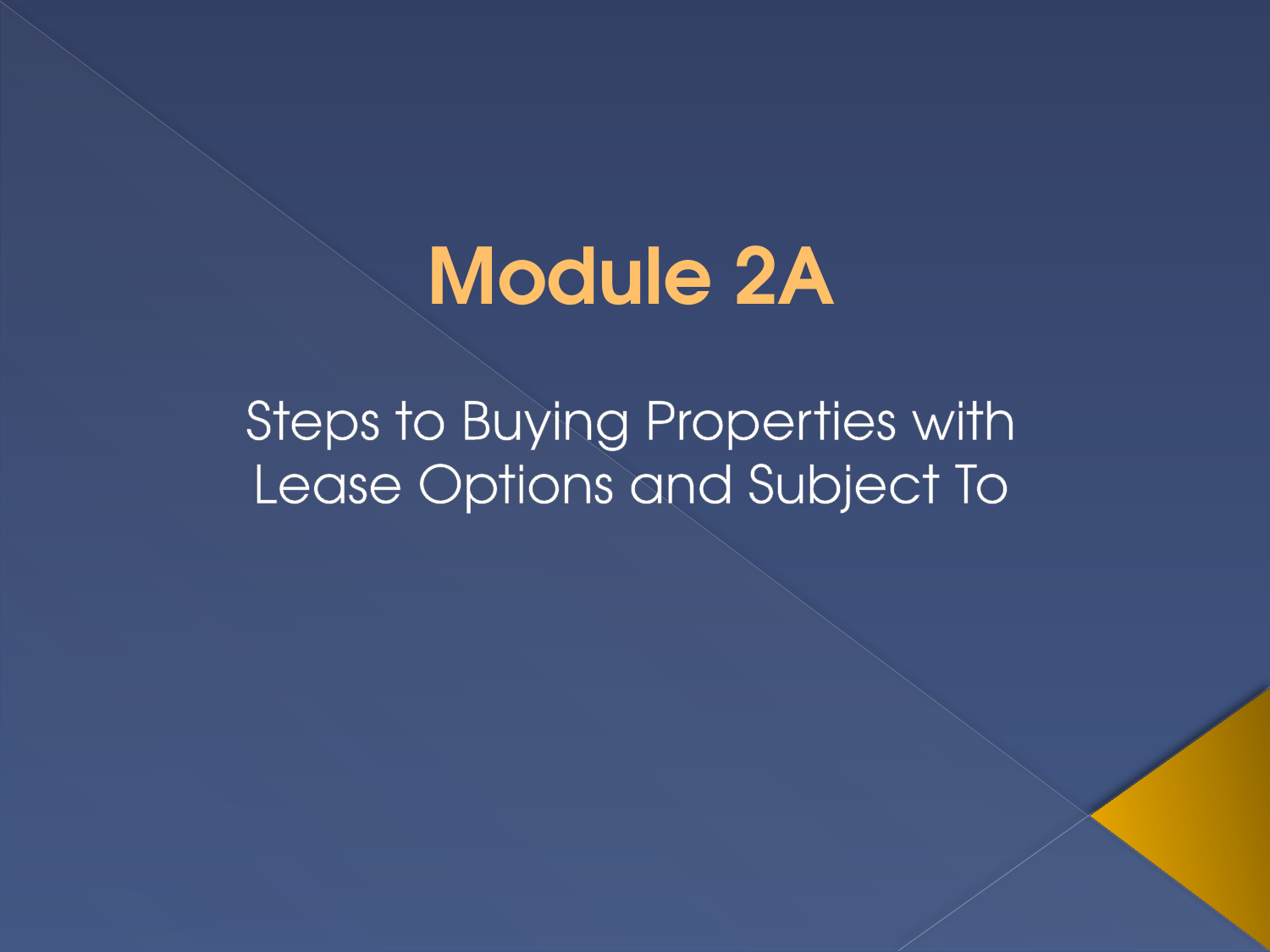

# Module 2A
Steps to Buying Properties with
Lease Options and Subject To